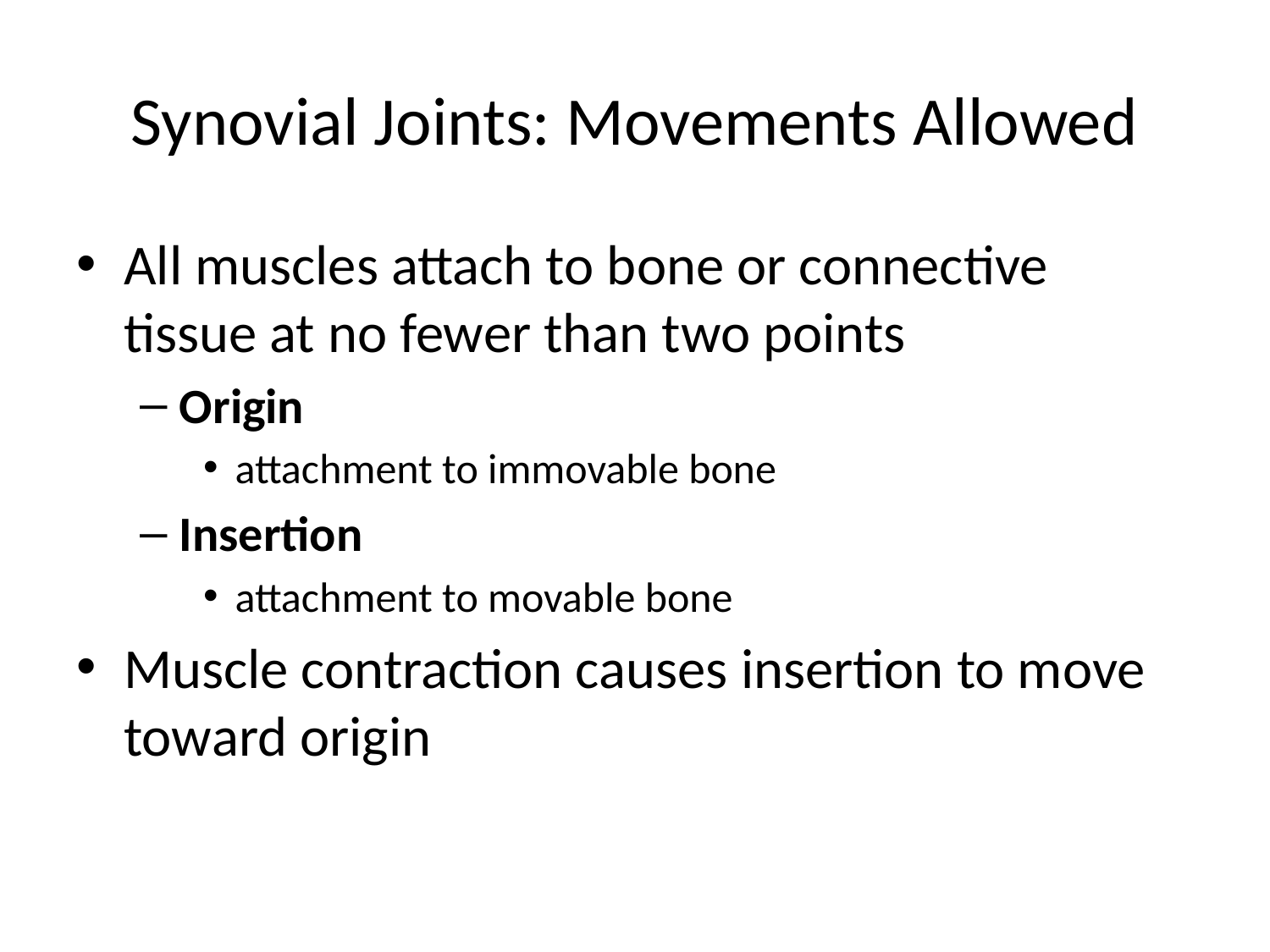

# Synovial Joints: Movements Allowed
All muscles attach to bone or connective tissue at no fewer than two points
Origin
attachment to immovable bone
Insertion
attachment to movable bone
Muscle contraction causes insertion to move toward origin